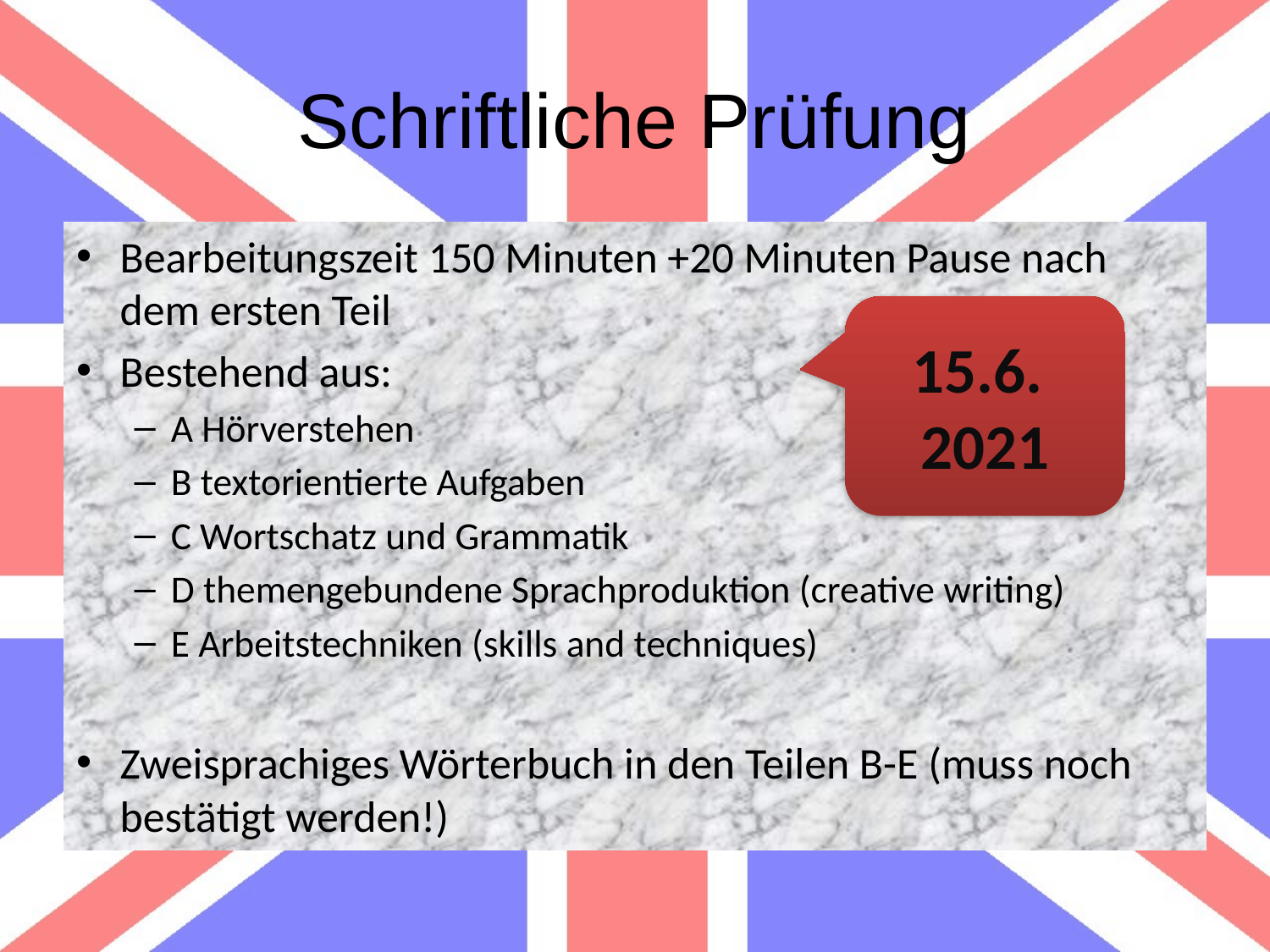

# Schriftliche Prüfung
Bearbeitungszeit 150 Minuten +20 Minuten Pause nach dem ersten Teil
Bestehend aus:
A Hörverstehen
B textorientierte Aufgaben
C Wortschatz und Grammatik
D themengebundene Sprachproduktion (creative writing)
E Arbeitstechniken (skills and techniques)

Zweisprachiges Wörterbuch in den Teilen B-E (muss noch bestätigt werden!)
15.6.
2021